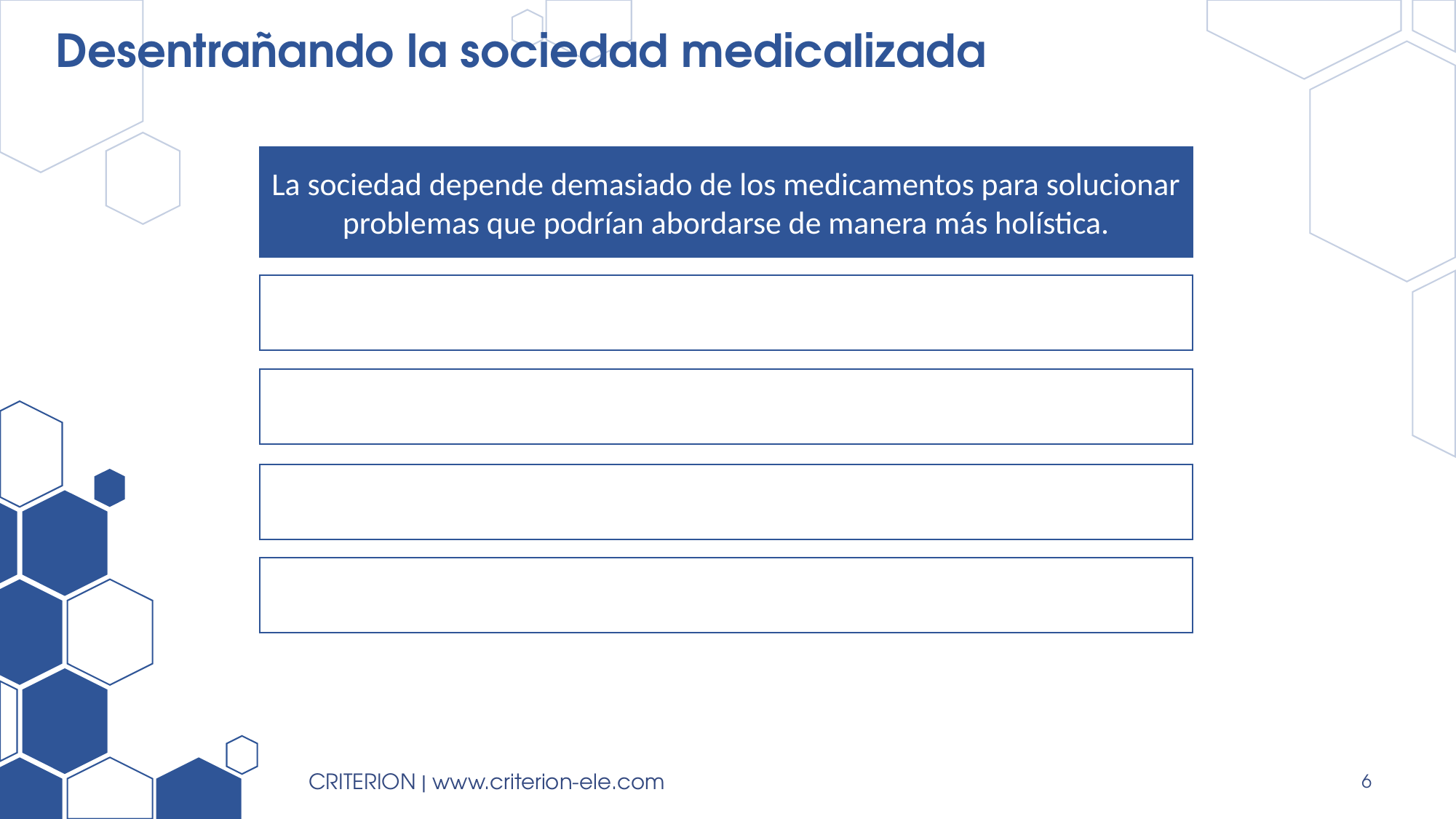

# Desentrañando la sociedad medicalizada
La sociedad depende demasiado de los medicamentos para solucionar problemas que podrían abordarse de manera más holística.

CRITERION | www.criterion-ele.com
6